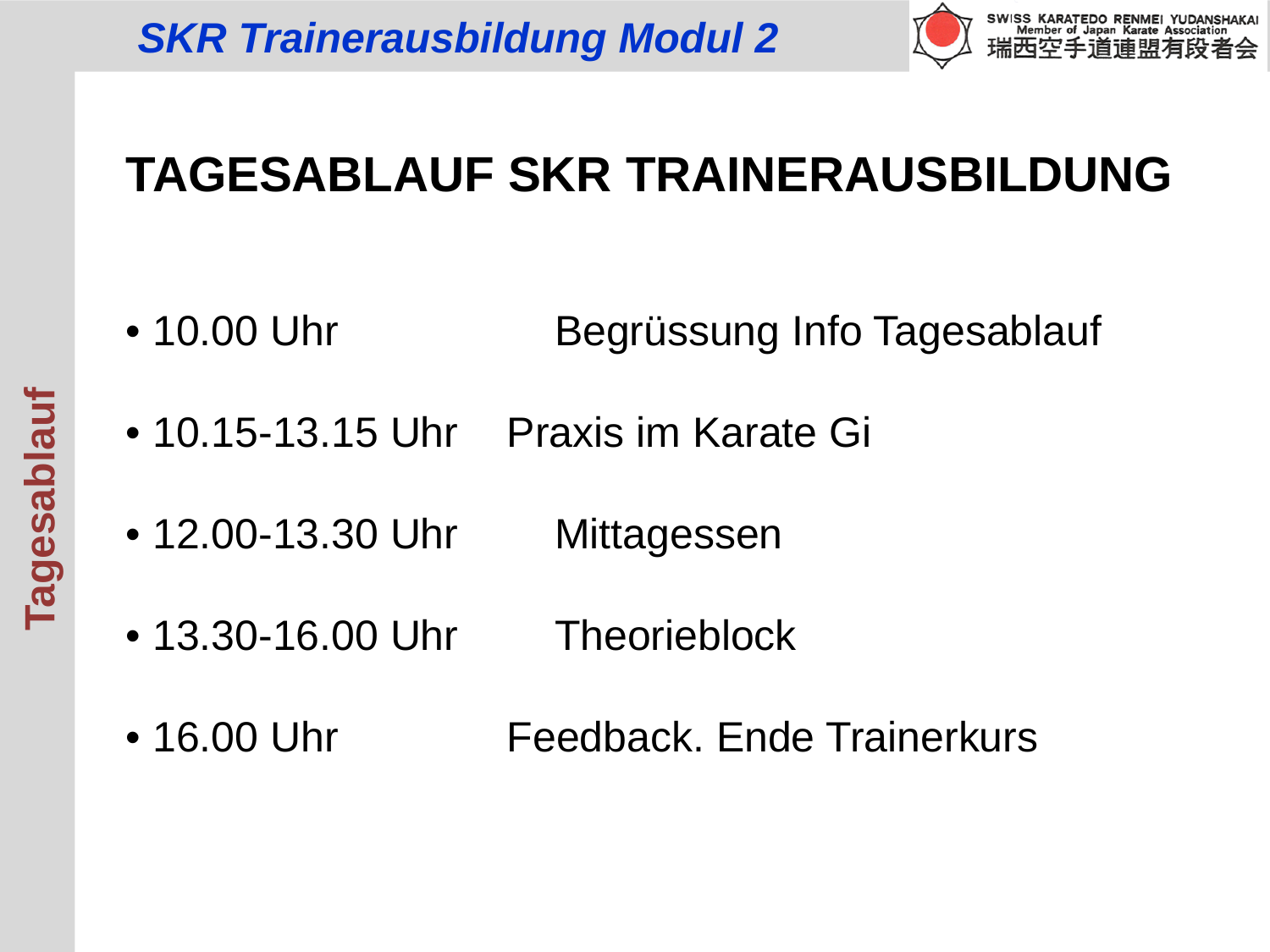

TAGESABLAUF SKR TRAINERAUSBILDUNG

• 10.00 Uhr		Begrüssung Info Tagesablauf

• 10.15-13.15 Uhr	Praxis im Karate Gi

• 12.00-13.30 Uhr	Mittagessen

• 13.30-16.00 Uhr 	Theorieblock

• 16.00 Uhr		Feedback. Ende Trainerkurs

Tagesablauf